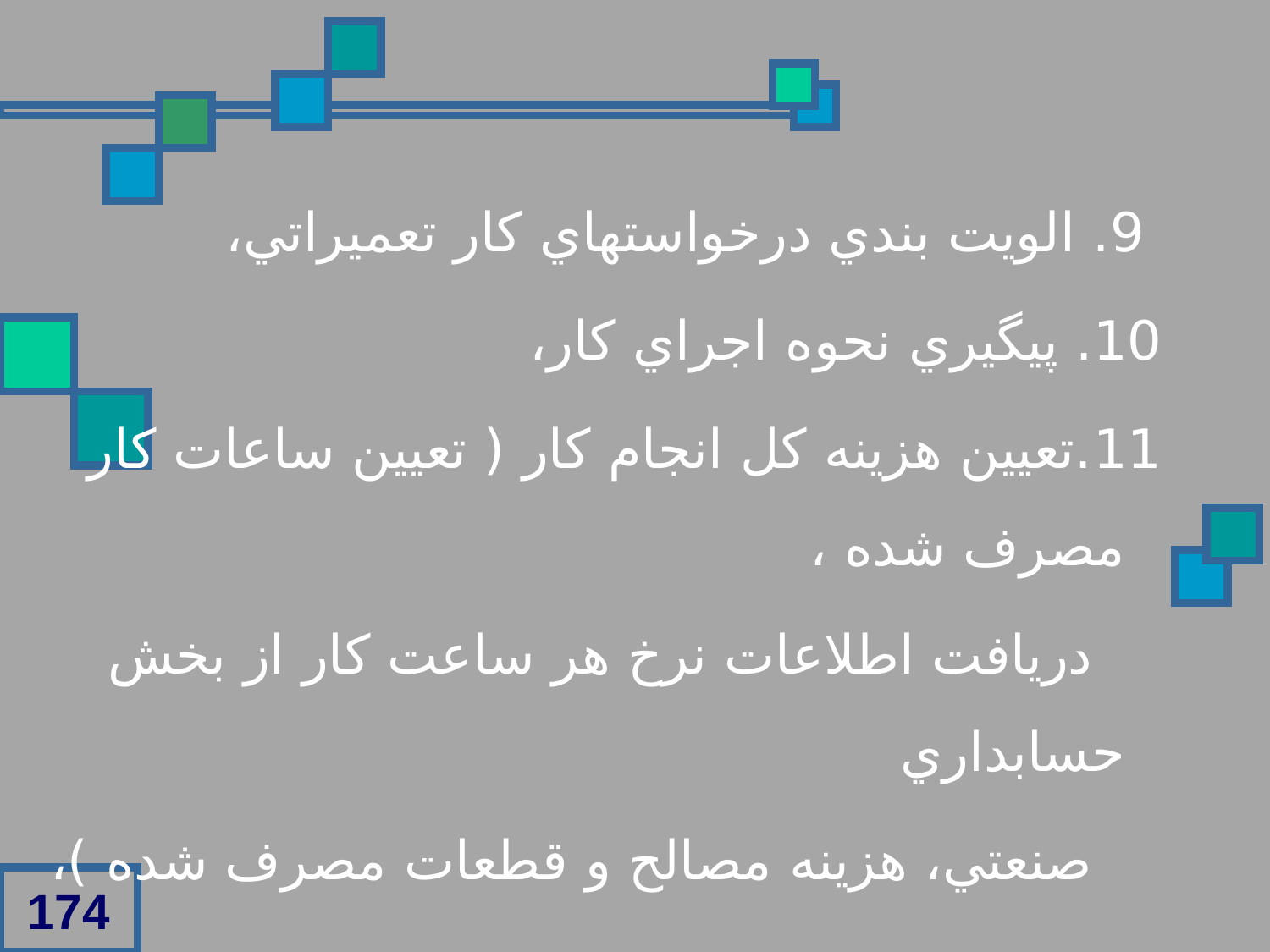

9. الويت بندي درخواستهاي کار تعميراتي،
10. پيگيري نحوه اجراي کار،
11.تعيين هزينه کل انجام کار ( تعيين ساعات کار مصرف شده ،
    دريافت اطلاعات نرخ هر ساعت کار از بخش حسابداري
    صنعتي، هزينه مصالح و قطعات مصرف شده )،
174